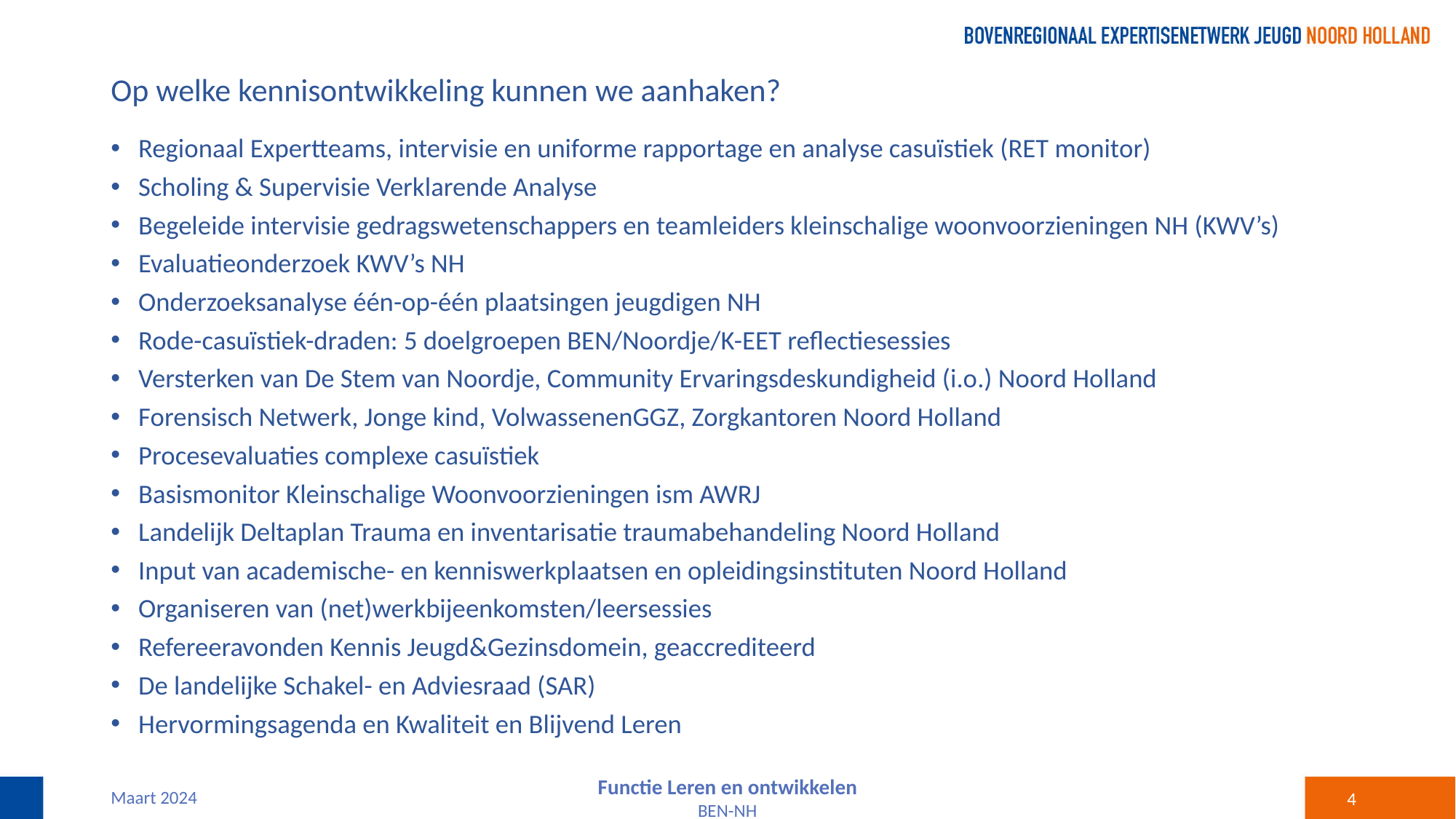

# Op welke kennisontwikkeling kunnen we aanhaken?
Regionaal Expertteams, intervisie en uniforme rapportage en analyse casuïstiek (RET monitor)
Scholing & Supervisie Verklarende Analyse
Begeleide intervisie gedragswetenschappers en teamleiders kleinschalige woonvoorzieningen NH (KWV’s)
Evaluatieonderzoek KWV’s NH
Onderzoeksanalyse één-op-één plaatsingen jeugdigen NH
Rode-casuïstiek-draden: 5 doelgroepen BEN/Noordje/K-EET reflectiesessies
Versterken van De Stem van Noordje, Community Ervaringsdeskundigheid (i.o.) Noord Holland
Forensisch Netwerk, Jonge kind, VolwassenenGGZ, Zorgkantoren Noord Holland
Procesevaluaties complexe casuïstiek
Basismonitor Kleinschalige Woonvoorzieningen ism AWRJ
Landelijk Deltaplan Trauma en inventarisatie traumabehandeling Noord Holland
Input van academische- en kenniswerkplaatsen en opleidingsinstituten Noord Holland
Organiseren van (net)werkbijeenkomsten/leersessies
Refereeravonden Kennis Jeugd&Gezinsdomein, geaccrediteerd
De landelijke Schakel- en Adviesraad (SAR)
Hervormingsagenda en Kwaliteit en Blijvend Leren

Functie Leren en ontwikkelen
BEN-NH
Maart 2024
4